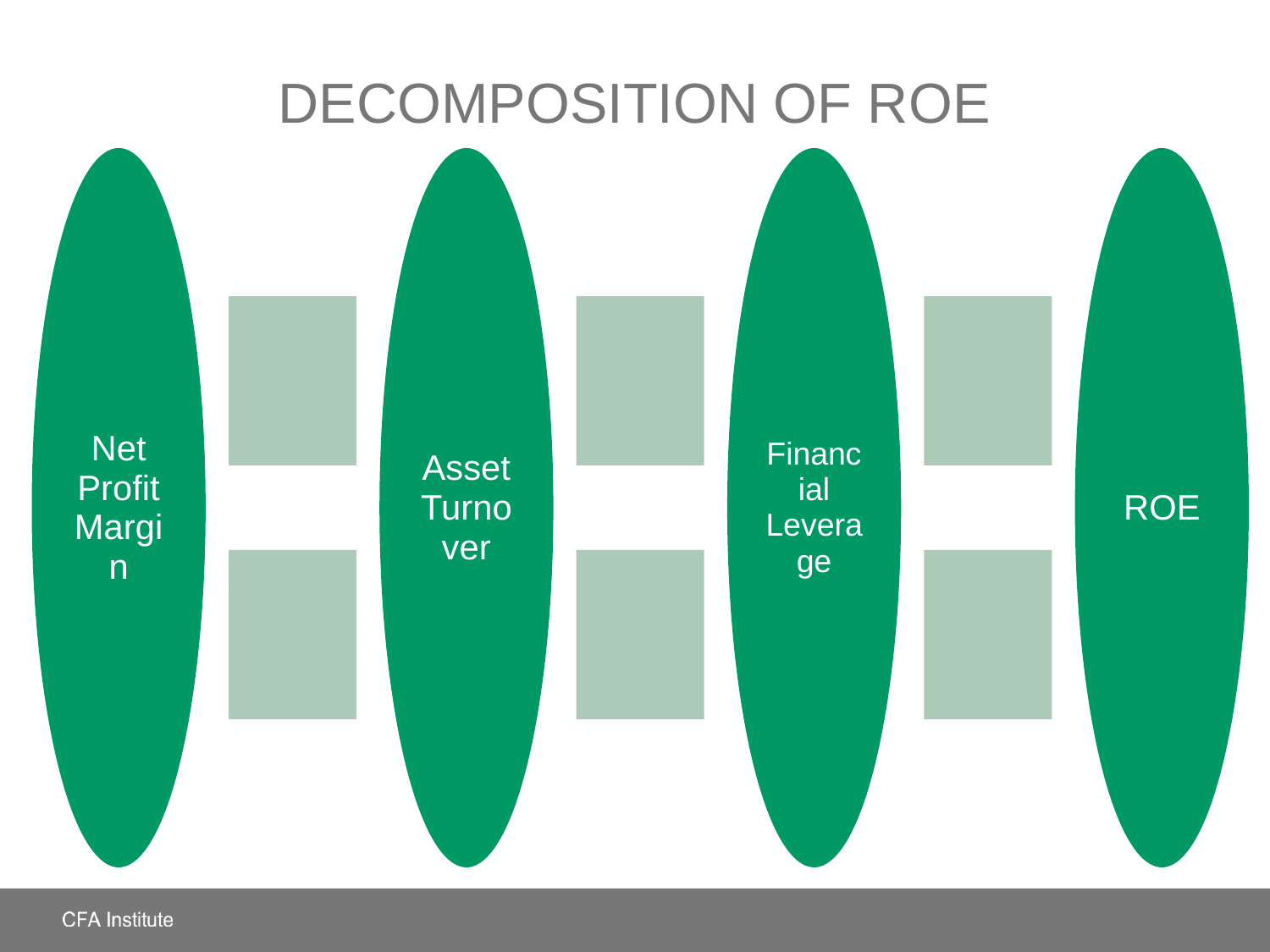

# Decomposition of ROE
Net Profit Margin
Asset Turnover
Financial Leverage
ROE